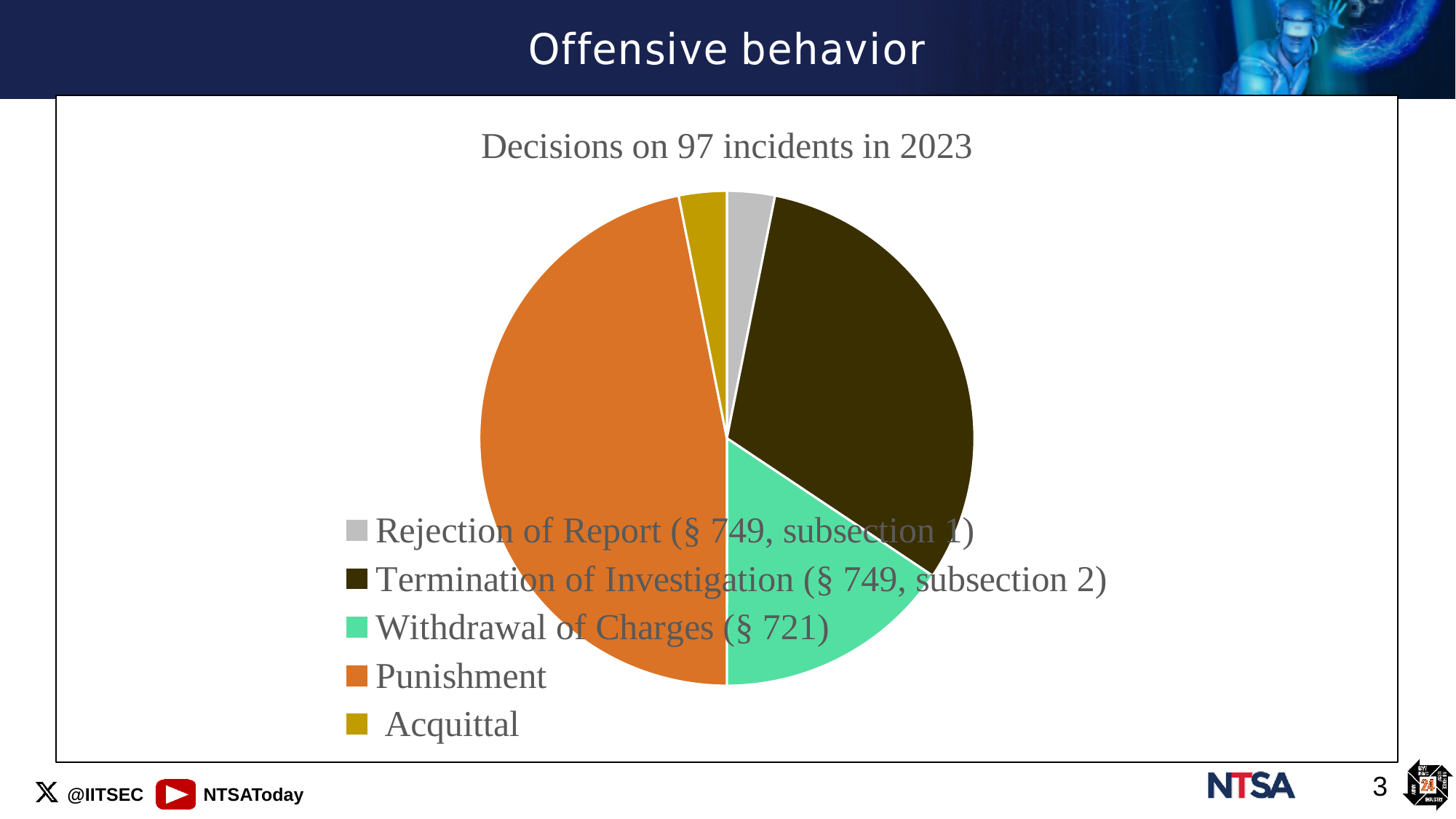

# Offensive behavior

### Chart: Decisions on 97 incidents in 2023

| Category | Offensive Behavior: Decisions on 97 incidents in 2023 |
|---|---|
| Rejection of Report (§ 749, subsection 1) | 3.0 |
| Termination of Investigation (§ 749, subsection 2) | 30.0 |
| Withdrawal of Charges (§ 721) | 15.0 |
| Punishment | 45.0 |
|  Acquittal | 3.0 |
3